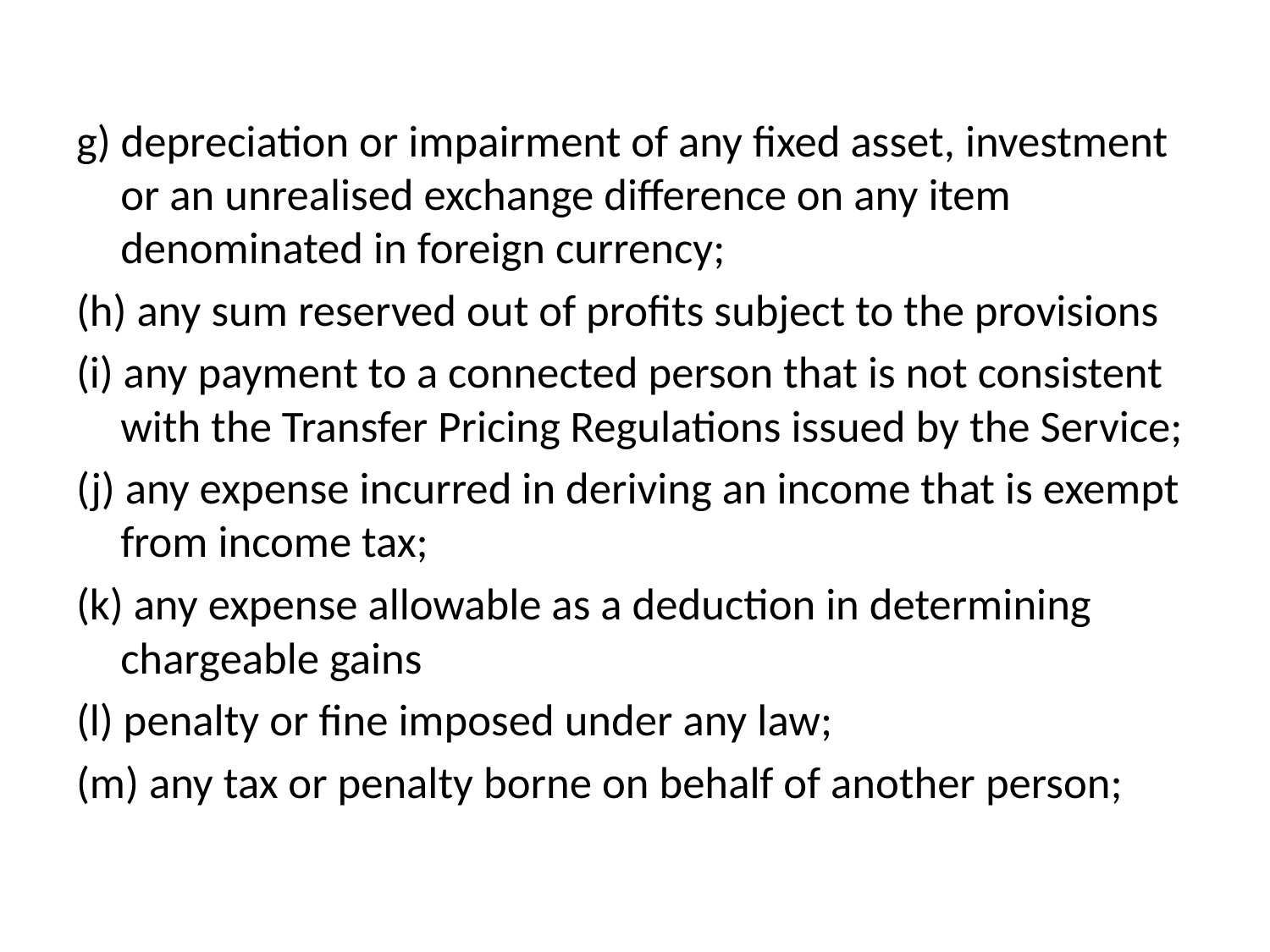

#
g) depreciation or impairment of any fixed asset, investment or an unrealised exchange difference on any item denominated in foreign currency;
(h) any sum reserved out of profits subject to the provisions
(i) any payment to a connected person that is not consistent with the Transfer Pricing Regulations issued by the Service;
(j) any expense incurred in deriving an income that is exempt from income tax;
(k) any expense allowable as a deduction in determining chargeable gains
(l) penalty or fine imposed under any law;
(m) any tax or penalty borne on behalf of another person;